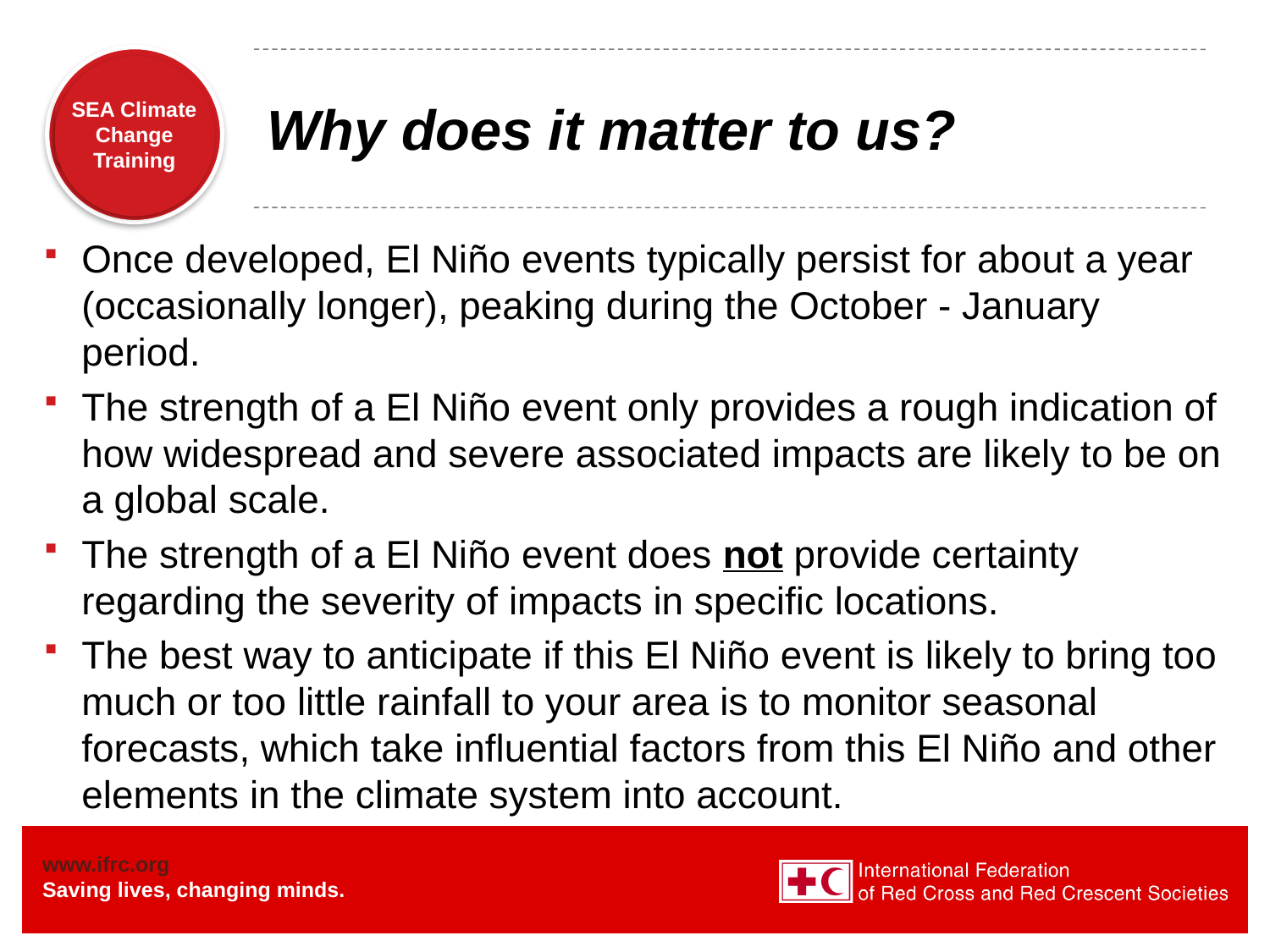

# Why does it matter to us?
Once developed, El Niño events typically persist for about a year (occasionally longer), peaking during the October - January period.
The strength of a El Niño event only provides a rough indication of how widespread and severe associated impacts are likely to be on a global scale.
The strength of a El Niño event does not provide certainty regarding the severity of impacts in specific locations.
The best way to anticipate if this El Niño event is likely to bring too much or too little rainfall to your area is to monitor seasonal forecasts, which take influential factors from this El Niño and other elements in the climate system into account.